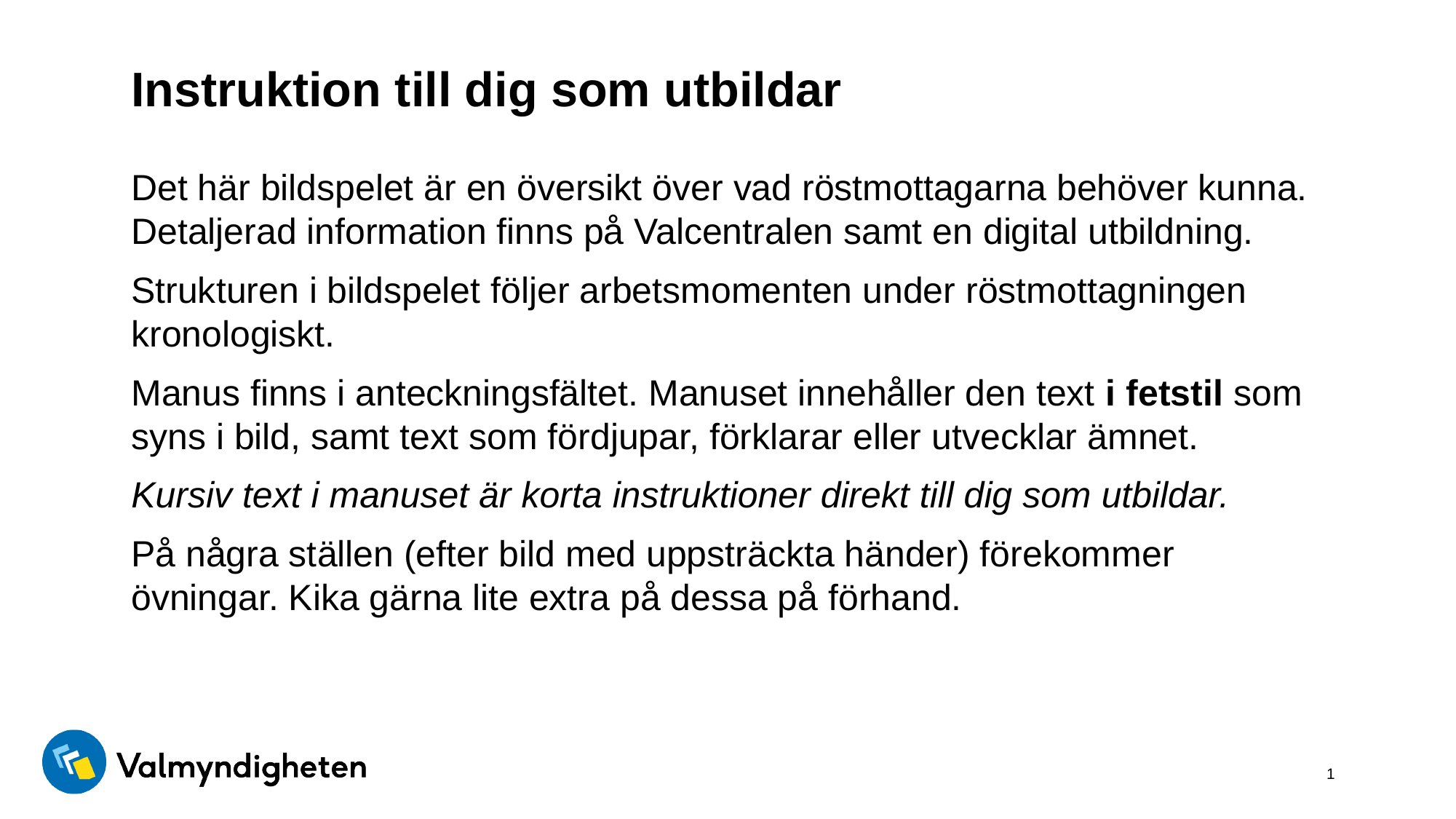

# Instruktion till dig som utbildar
Det här bildspelet är en översikt över vad röstmottagarna behöver kunna. Detaljerad information finns på Valcentralen samt en digital utbildning.
Strukturen i bildspelet följer arbetsmomenten under röstmottagningen kronologiskt.
Manus finns i anteckningsfältet. Manuset innehåller den text i fetstil som syns i bild, samt text som fördjupar, förklarar eller utvecklar ämnet.
Kursiv text i manuset är korta instruktioner direkt till dig som utbildar.
På några ställen (efter bild med uppsträckta händer) förekommer övningar. Kika gärna lite extra på dessa på förhand.
1